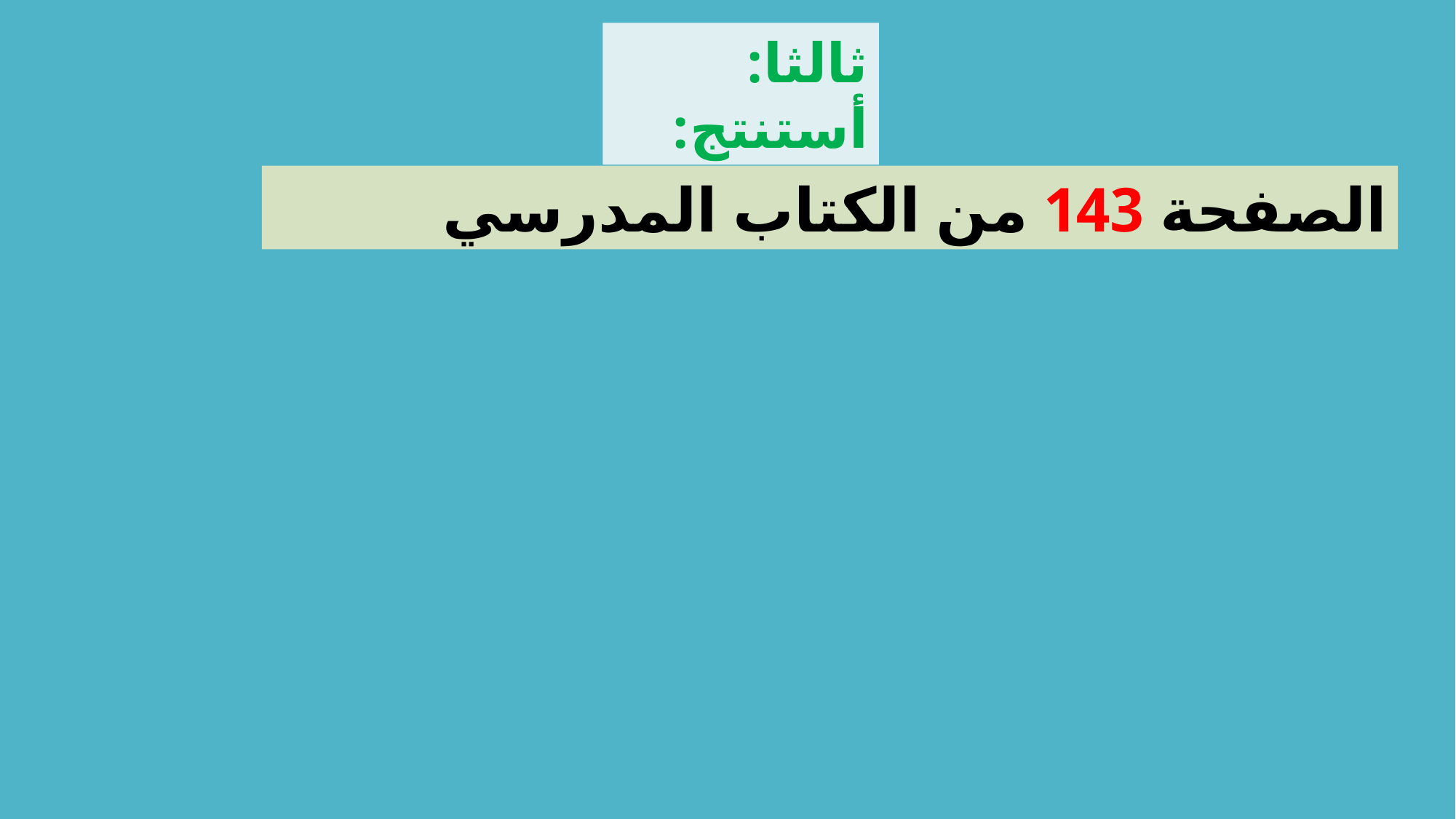

ثالثا: أستنتج:
الصفحة 143 من الكتاب المدرسي